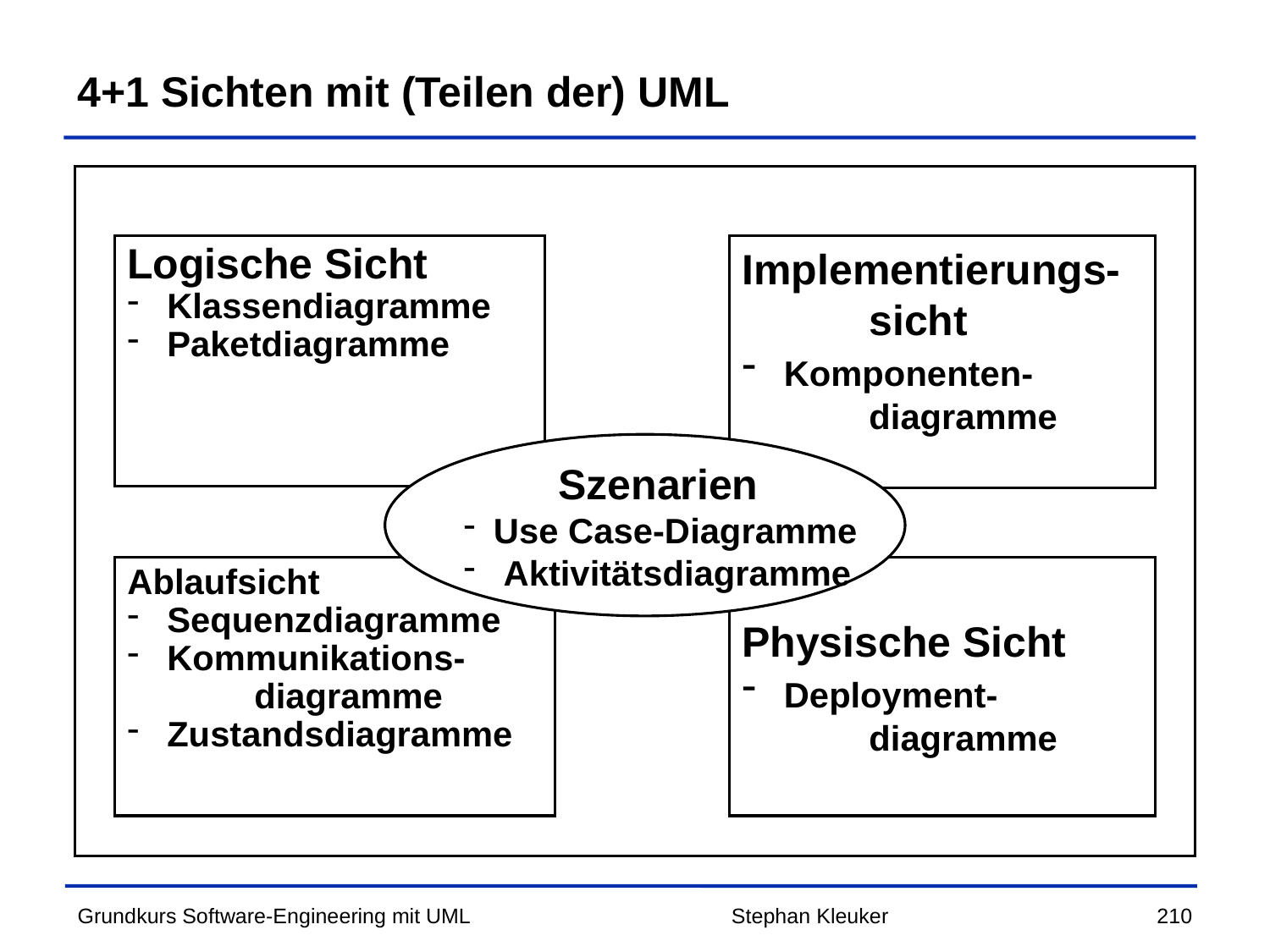

# 4+1 Sichten mit (Teilen der) UML

Logische Sicht
 Klassendiagramme
 Paketdiagramme
Implementierungs-
	sicht
 Komponenten-
	diagramme
        Szenarien
Use Case-Diagramme
 Aktivitätsdiagramme
Ablaufsicht
 Sequenzdiagramme
 Kommunikations-
	diagramme
 Zustandsdiagramme

Physische Sicht
 Deployment-
	diagramme
Stephan Kleuker